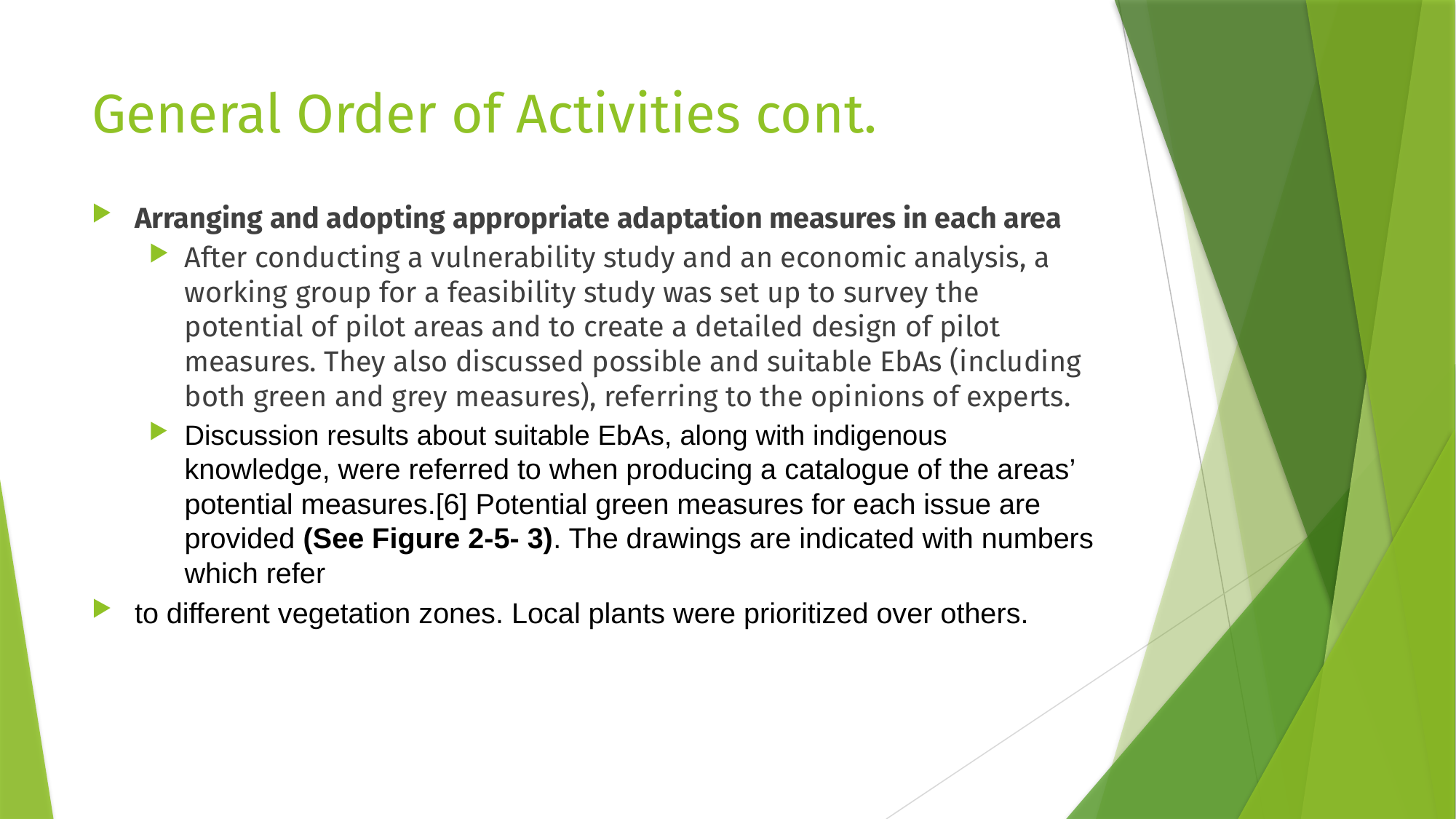

# General Order of Activities cont.
Arranging and adopting appropriate adaptation measures in each area
After conducting a vulnerability study and an economic analysis, a working group for a feasibility study was set up to survey the potential of pilot areas and to create a detailed design of pilot measures. They also discussed possible and suitable EbAs (including both green and grey measures), referring to the opinions of experts.
Discussion results about suitable EbAs, along with indigenous knowledge, were referred to when producing a catalogue of the areas’ potential measures.[6] Potential green measures for each issue are provided (See Figure 2-5- 3). The drawings are indicated with numbers which refer
to different vegetation zones. Local plants were prioritized over others.